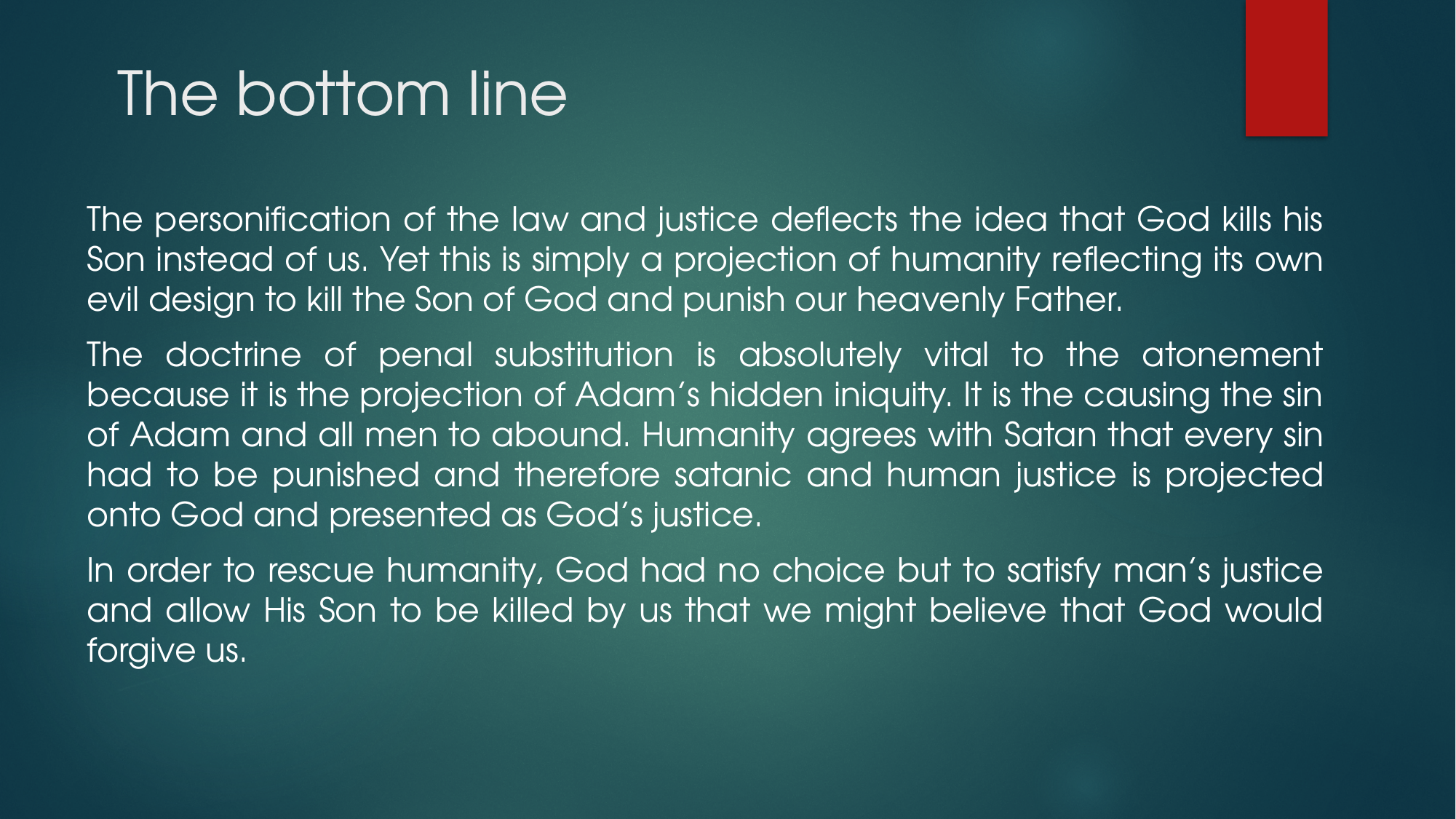

# The bottom line
The personification of the law and justice deflects the idea that God kills his Son instead of us. Yet this is simply a projection of humanity reflecting its own evil design to kill the Son of God and punish our heavenly Father.
The doctrine of penal substitution is absolutely vital to the atonement because it is the projection of Adam’s hidden iniquity. It is the causing the sin of Adam and all men to abound. Humanity agrees with Satan that every sin had to be punished and therefore satanic and human justice is projected onto God and presented as God’s justice.
In order to rescue humanity, God had no choice but to satisfy man’s justice and allow His Son to be killed by us that we might believe that God would forgive us.